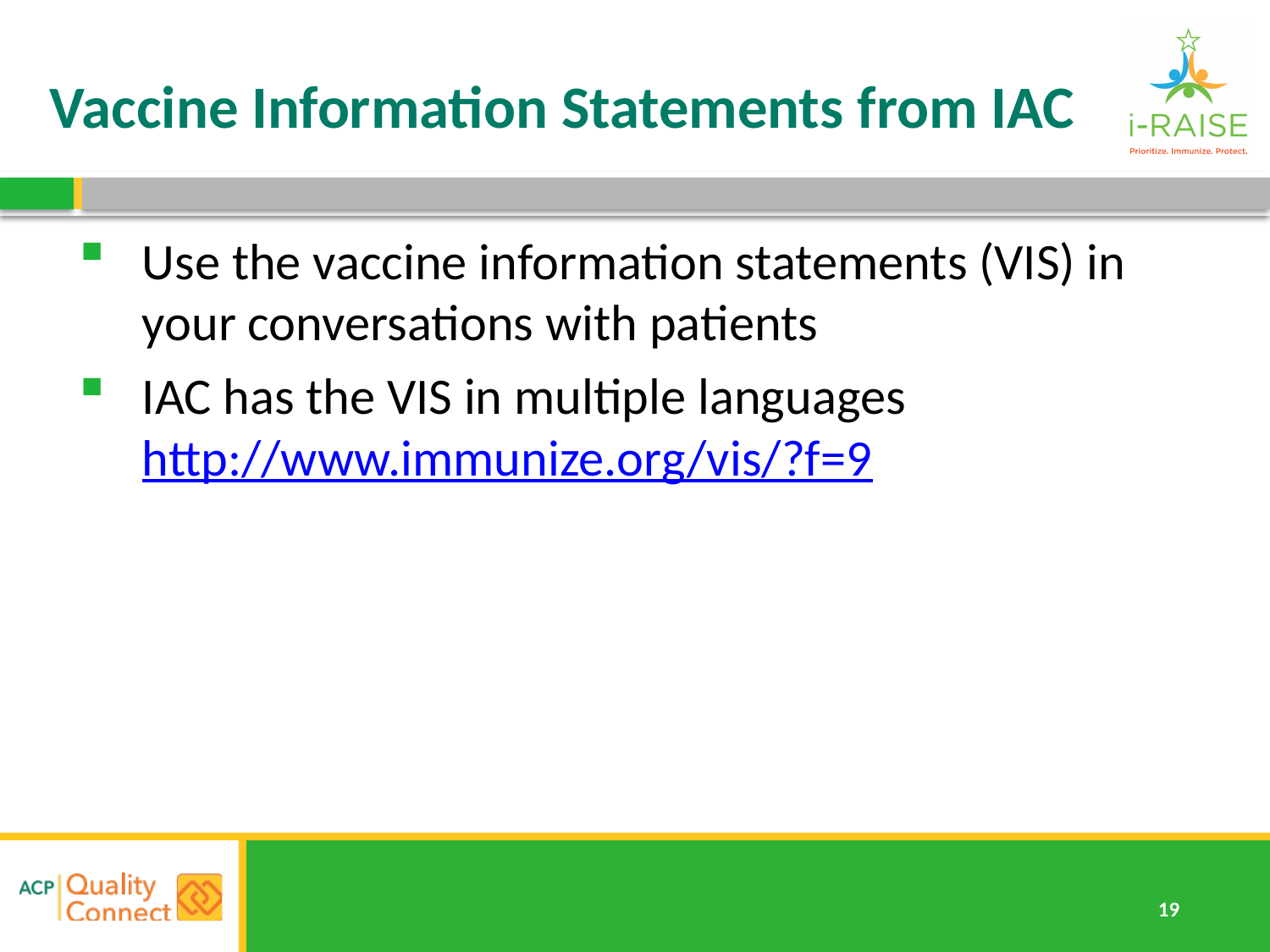

# Vaccine Information Statements from IAC
Use the vaccine information statements (VIS) in your conversations with patients
IAC has the VIS in multiple languages http://www.immunize.org/vis/?f=9